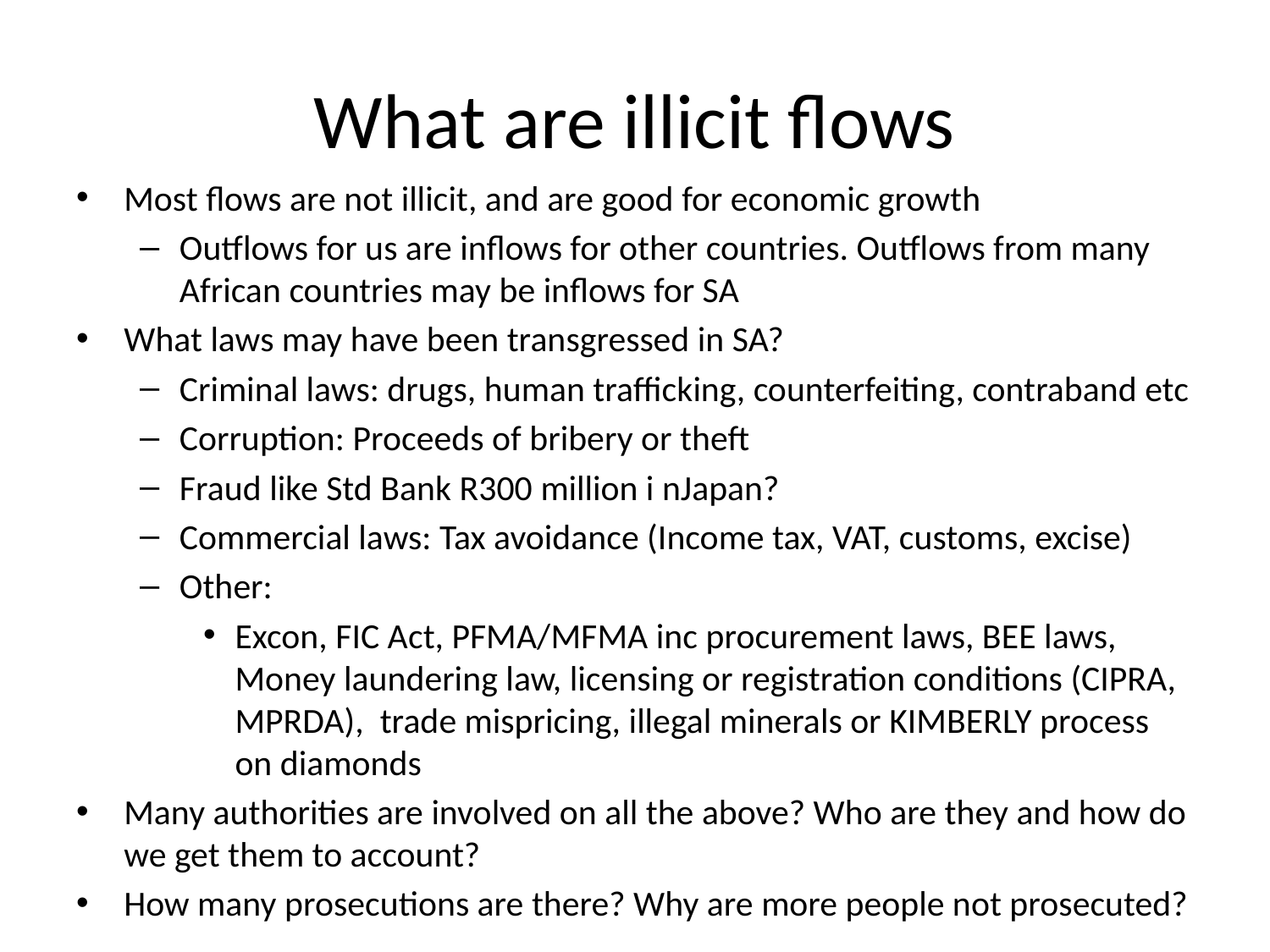

# What are illicit flows
Most flows are not illicit, and are good for economic growth
Outflows for us are inflows for other countries. Outflows from many African countries may be inflows for SA
What laws may have been transgressed in SA?
Criminal laws: drugs, human trafficking, counterfeiting, contraband etc
Corruption: Proceeds of bribery or theft
Fraud like Std Bank R300 million i nJapan?
Commercial laws: Tax avoidance (Income tax, VAT, customs, excise)
Other:
Excon, FIC Act, PFMA/MFMA inc procurement laws, BEE laws, Money laundering law, licensing or registration conditions (CIPRA, MPRDA),  trade mispricing, illegal minerals or KIMBERLY process on diamonds
Many authorities are involved on all the above? Who are they and how do we get them to account?
How many prosecutions are there? Why are more people not prosecuted?